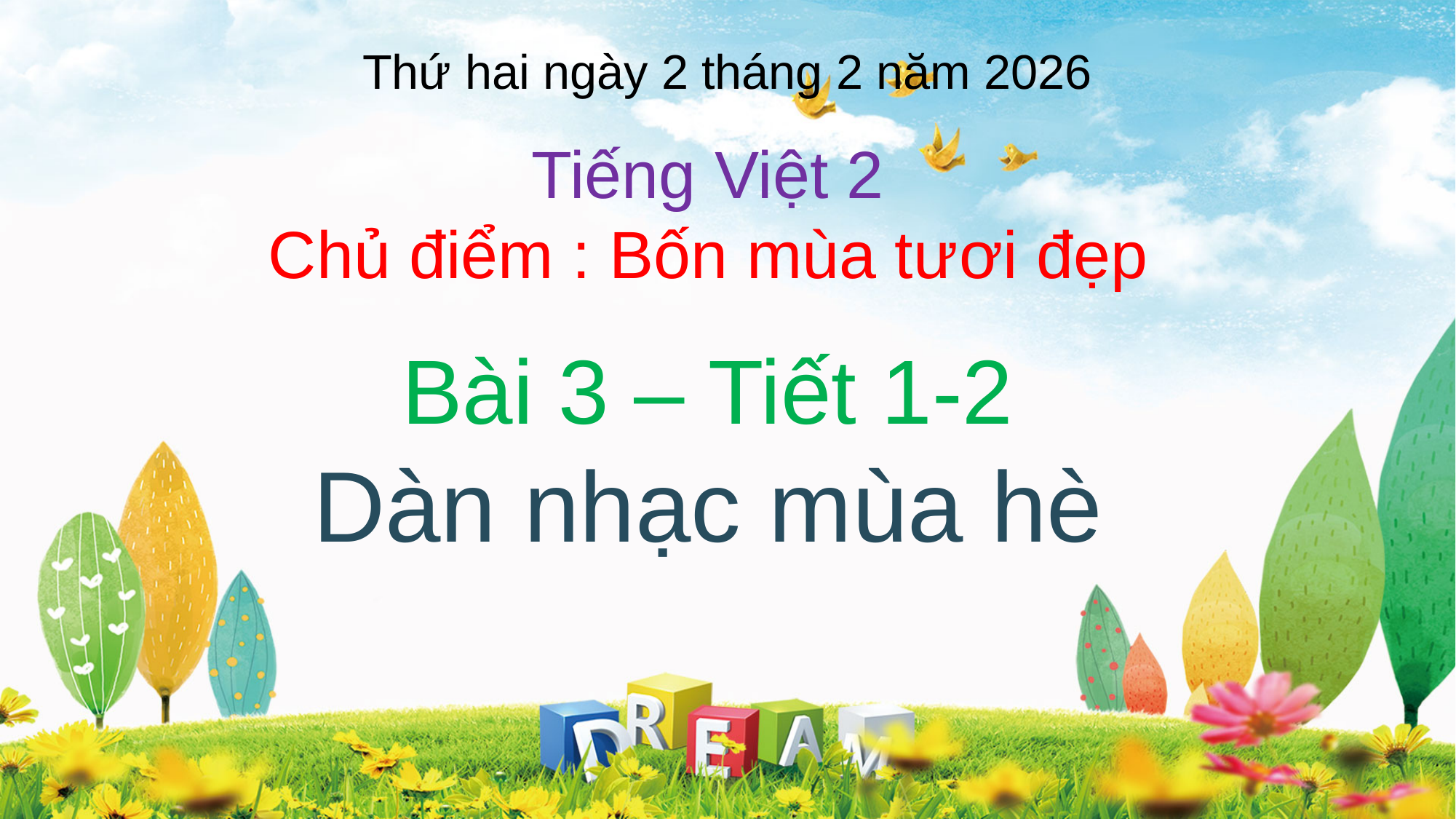

Thứ hai ngày 2 tháng 2 năm 2026
Tiếng Việt 2
Chủ điểm : Bốn mùa tươi đẹp
Bài 3 – Tiết 1-2
Dàn nhạc mùa hè